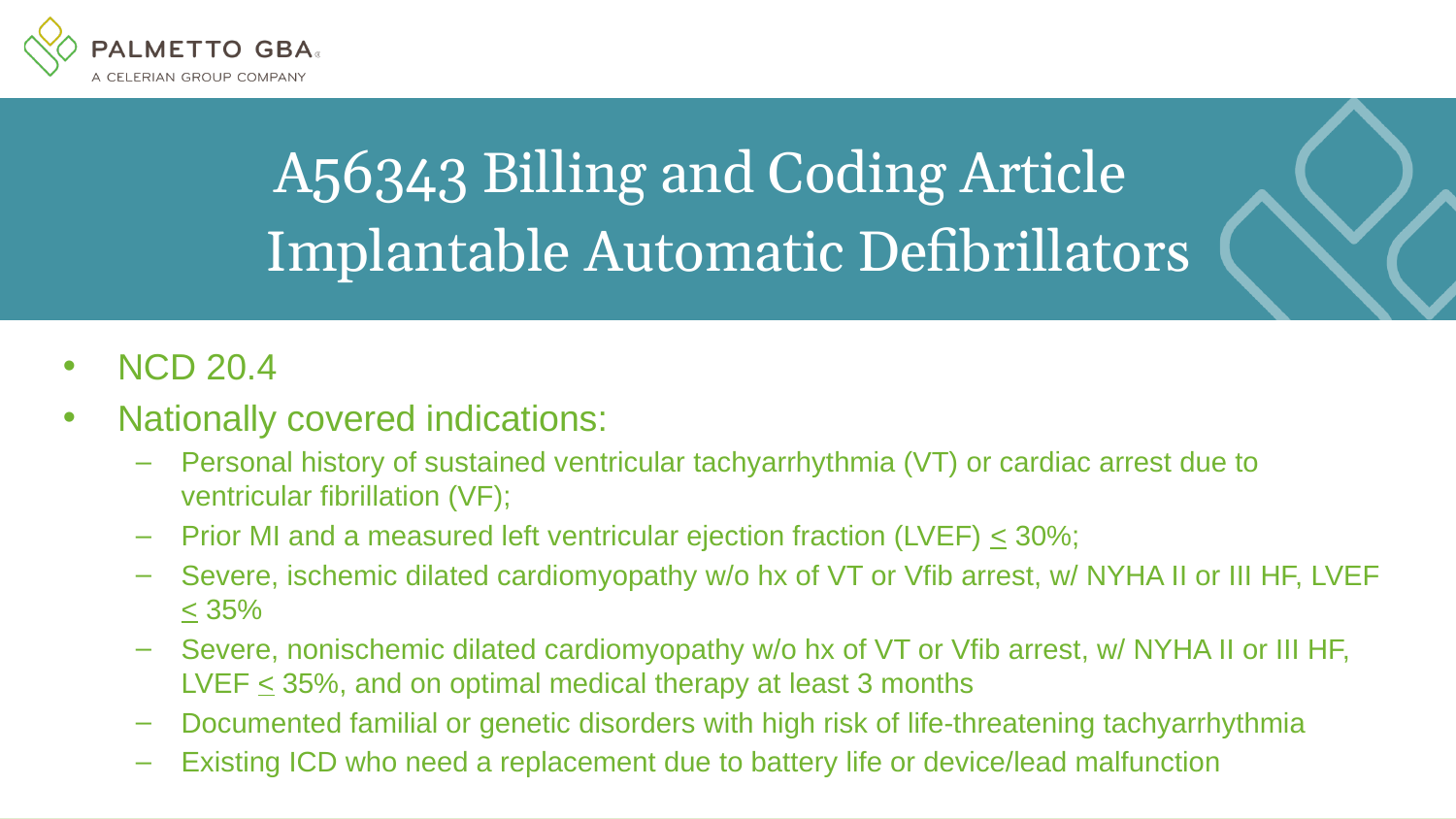

A56343 Billing and Coding Article
Implantable Automatic Defibrillators

NCD 20.4
Nationally covered indications:
Personal history of sustained ventricular tachyarrhythmia (VT) or cardiac arrest due to ventricular fibrillation (VF);
Prior MI and a measured left ventricular ejection fraction (LVEF) < 30%;
Severe, ischemic dilated cardiomyopathy w/o hx of VT or Vfib arrest, w/ NYHA II or III HF, LVEF < 35%
Severe, nonischemic dilated cardiomyopathy w/o hx of VT or Vfib arrest, w/ NYHA II or III HF, LVEF < 35%, and on optimal medical therapy at least 3 months
Documented familial or genetic disorders with high risk of life-threatening tachyarrhythmia
Existing ICD who need a replacement due to battery life or device/lead malfunction